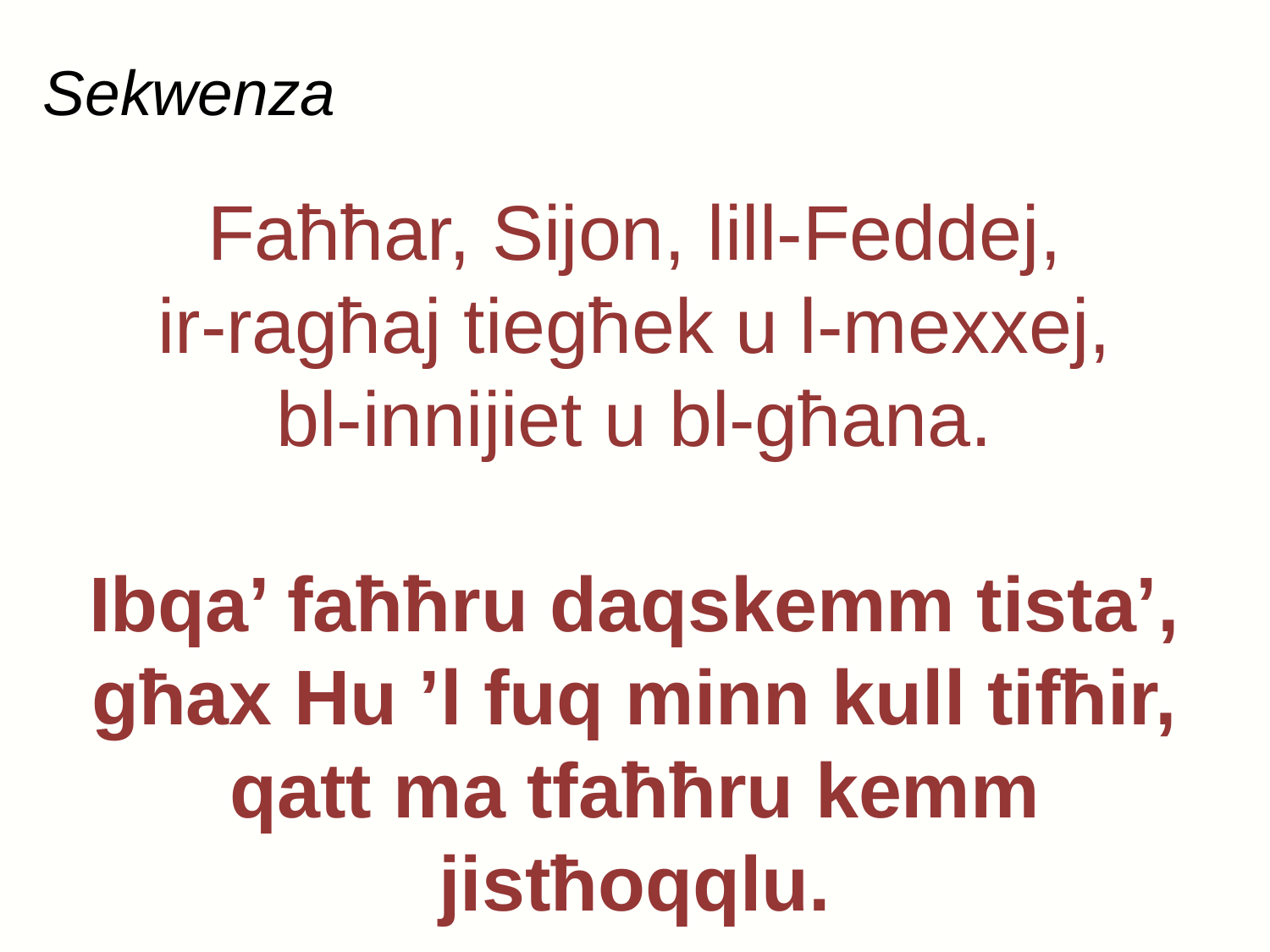

Sekwenza
Faħħar, Sijon, lill-Feddej,
ir-ragħaj tiegħek u l-mexxej,
bl-innijiet u bl-għana.

Ibqa’ faħħru daqskemm tista’,
għax Hu ’l fuq minn kull tifħir,
qatt ma tfaħħru kemm jistħoqqlu.